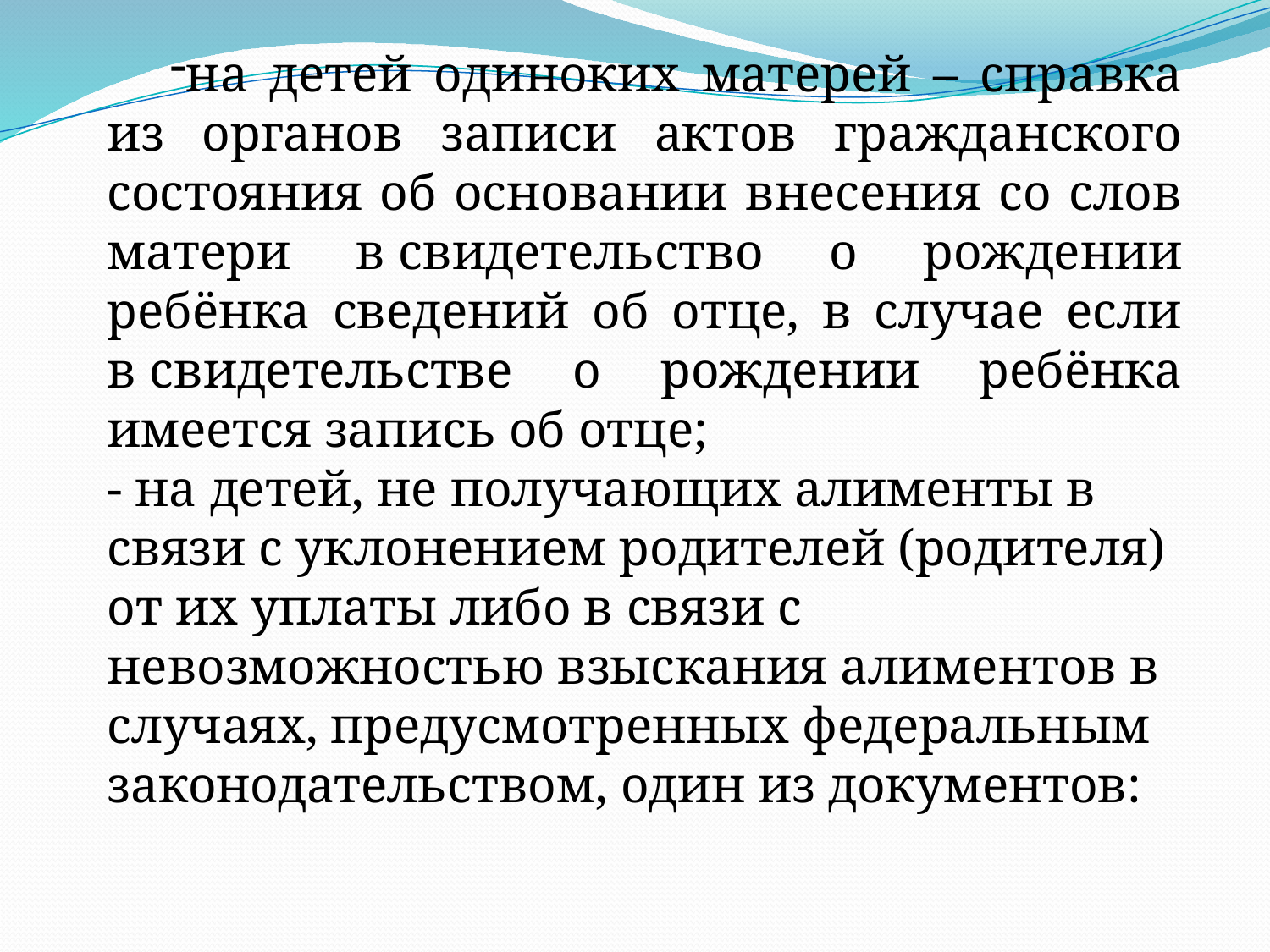

на детей одиноких матерей – справка из органов записи актов гражданского состояния об основании внесения со слов матери в свидетельство о рождении ребёнка сведений об отце, в случае если в свидетельстве о рождении ребёнка имеется запись об отце;
- на детей, не получающих алименты в связи с уклонением родителей (родителя) от их уплаты либо в связи с невозможностью взыскания алиментов в случаях, предусмотренных федеральным законодательством, один из документов: